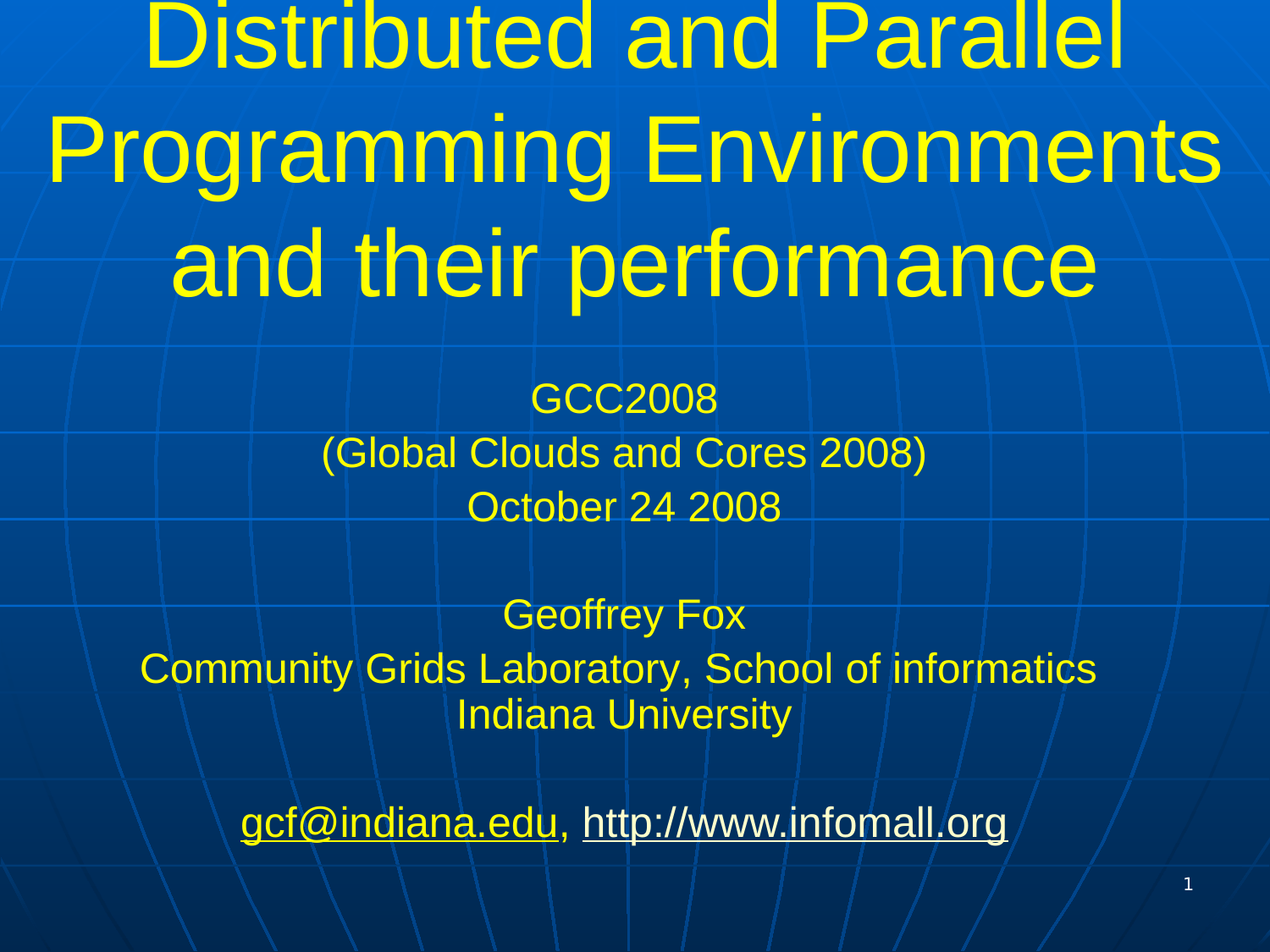

Distributed and Parallel Programming Environments and their performance
GCC2008
(Global Clouds and Cores 2008)
October 24 2008

Geoffrey Fox
Community Grids Laboratory, School of informatics
Indiana University

gcf@indiana.edu, http://www.infomall.org
1